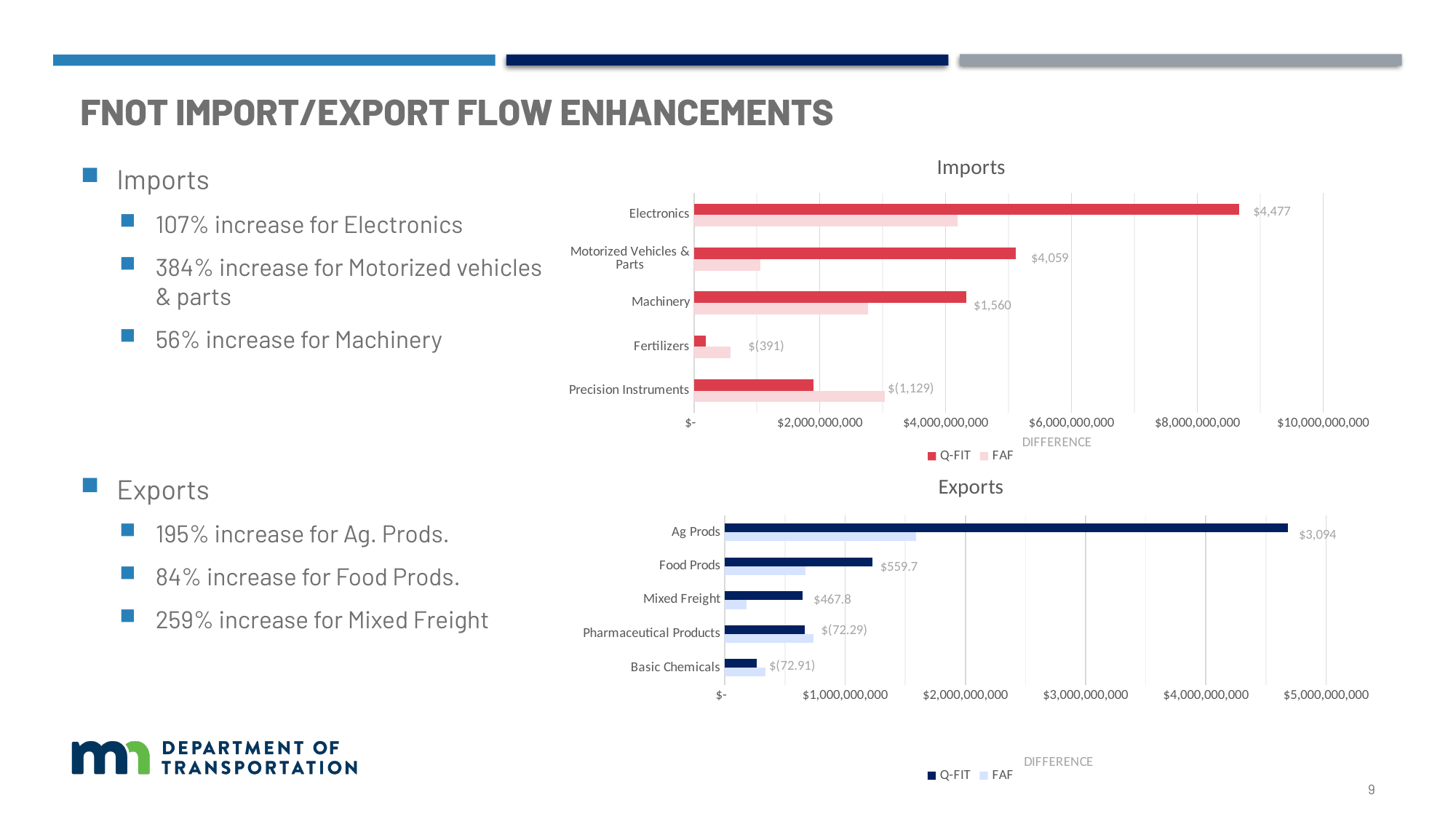

# FNOT Import/Export Flow Enhancements

### Chart: Imports

| Category | FAF | Q-FIT |
|---|---|---|
| Precision Instruments | 3027207889.0 | 1898707846.0 |
| Fertilizers | 578583212.0 | 187380028.0 |
| Machinery | 2762986271.0 | 4322758168.0 |
| Motorized Vehicles & Parts | 1056176360.0 | 5115344016.0 |
| Electronics | 4191468701.0 | 8668005573.0 |

### Chart: Exports

| Category | FAF | Q-FIT |
|---|---|---|
| Basic Chemicals | 339708327.0 | 266795202.0 |
| Pharmaceutical Products | 733597737.0 | 661312580.0 |
| Mixed Freight | 180559046.0 | 648381941.0 |
| Food Prods | 668157305.0 | 1227885610.0 |
| Ag Prods | 1589223309.0 | 4683624734.0 |
Imports
107% increase for Electronics
384% increase for Motorized vehicles & parts
56% increase for Machinery

Exports
195% increase for Ag. Prods.
84% increase for Food Prods.
259% increase for Mixed Freight

9